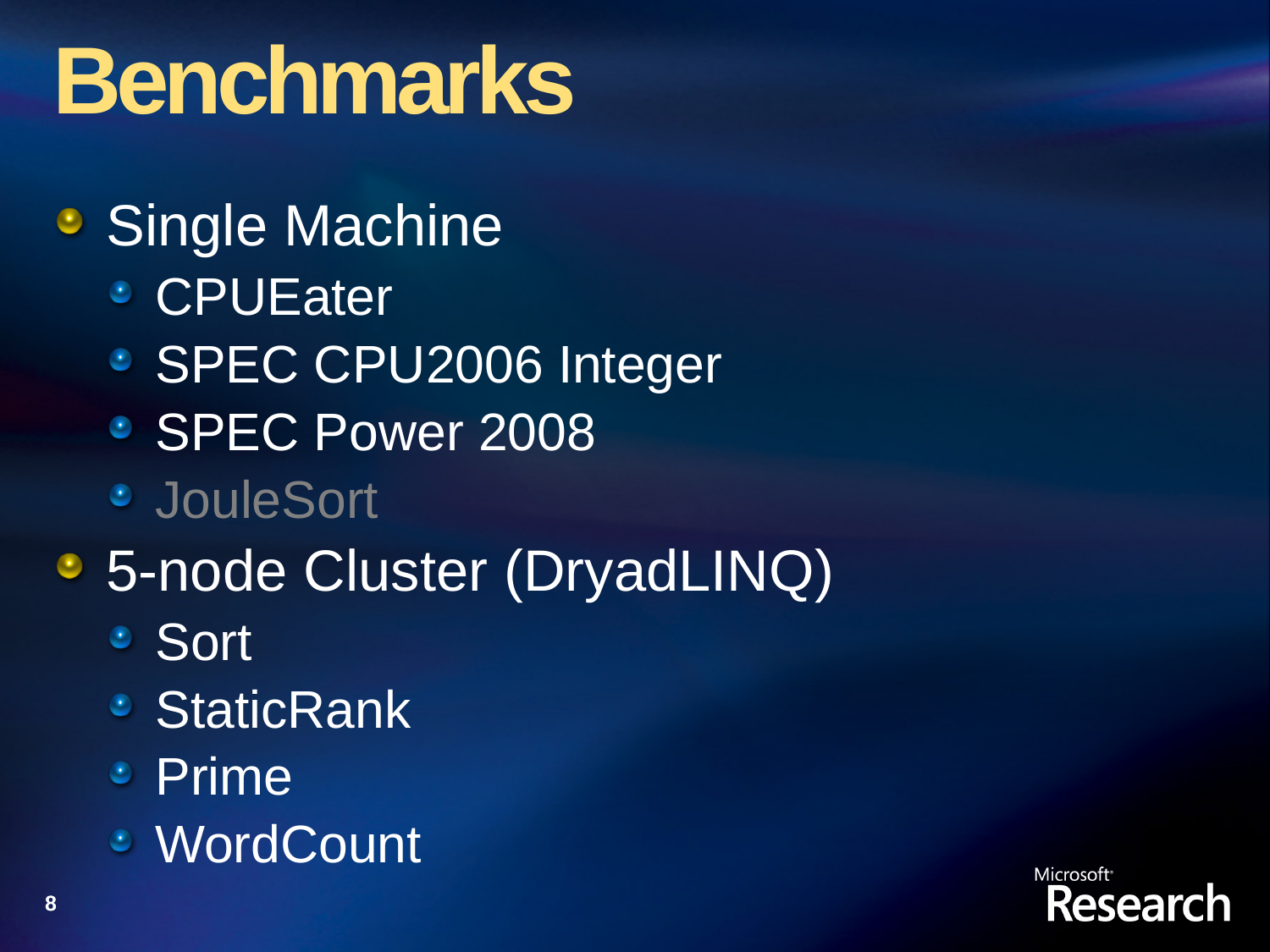

# Benchmarks
Single Machine
CPUEater
SPEC CPU2006 Integer
SPEC Power 2008
JouleSort
5-node Cluster (DryadLINQ)
Sort
StaticRank
Prime
WordCount